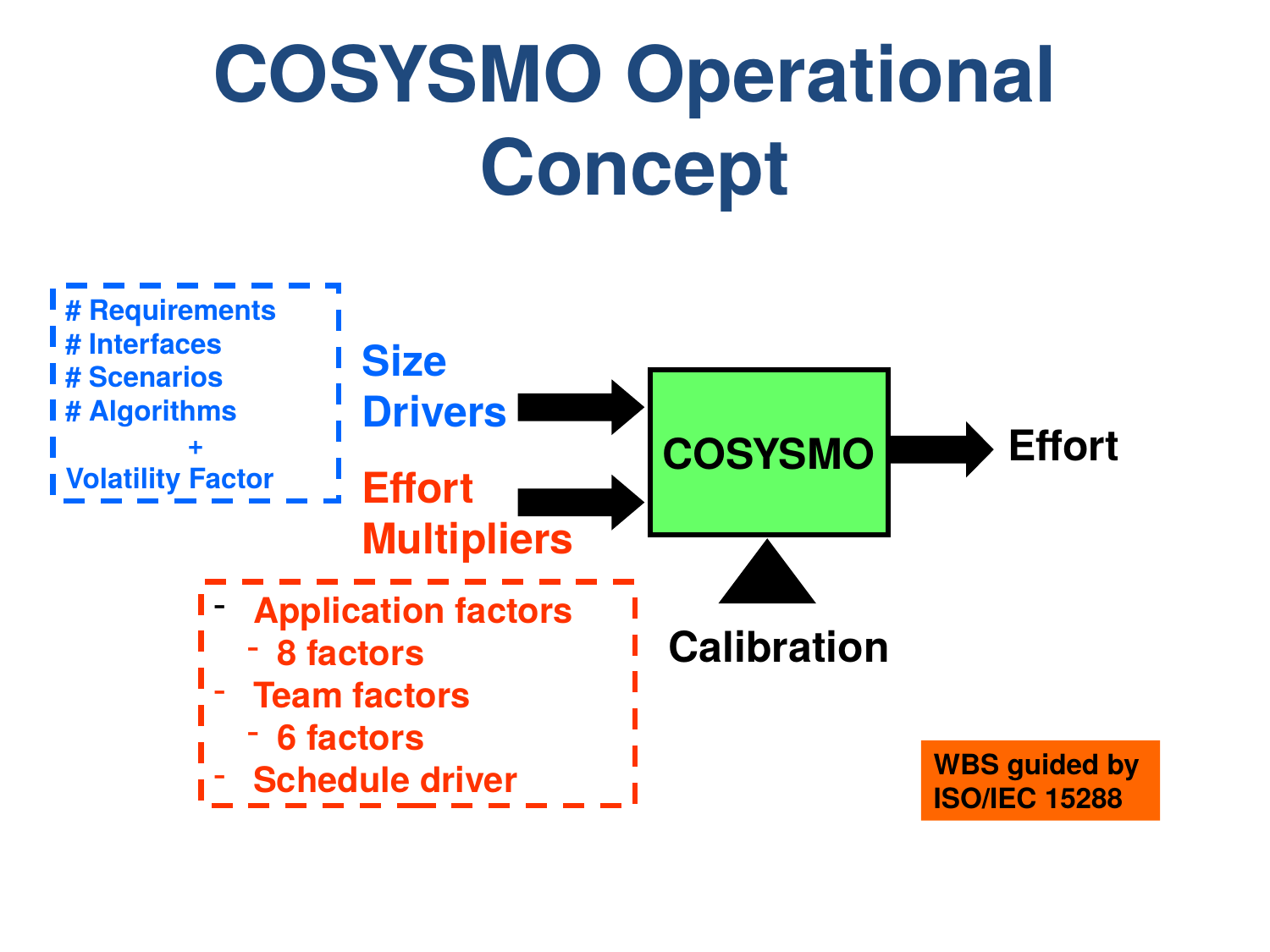

# COSYSMO Operational Concept

# Requirements
# Interfaces
# Scenarios
# Algorithms
+
Volatility Factor

Size
Drivers

COSYSMO

Effort

Effort
Multipliers

 Application factors
8 factors
 Team factors
6 factors
 Schedule driver
Calibration
WBS guided by
ISO/IEC 15288